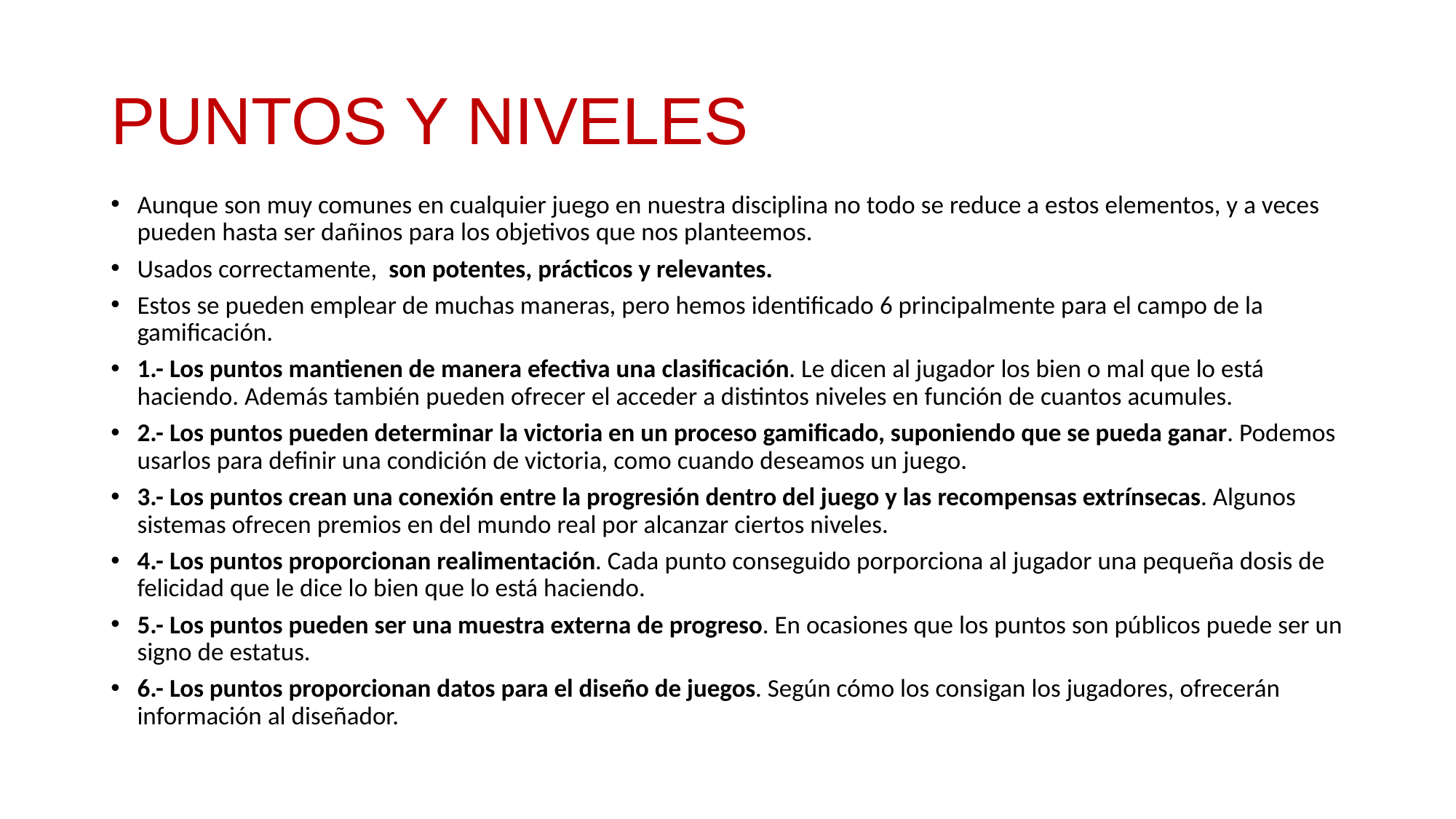

# PUNTOS Y NIVELES
Aunque son muy comunes en cualquier juego en nuestra disciplina no todo se reduce a estos elementos, y a veces pueden hasta ser dañinos para los objetivos que nos planteemos.
Usados correctamente,  son potentes, prácticos y relevantes.
Estos se pueden emplear de muchas maneras, pero hemos identificado 6 principalmente para el campo de la gamificación.
1.- Los puntos mantienen de manera efectiva una clasificación. Le dicen al jugador los bien o mal que lo está haciendo. Además también pueden ofrecer el acceder a distintos niveles en función de cuantos acumules.
2.- Los puntos pueden determinar la victoria en un proceso gamificado, suponiendo que se pueda ganar. Podemos usarlos para definir una condición de victoria, como cuando deseamos un juego.
3.- Los puntos crean una conexión entre la progresión dentro del juego y las recompensas extrínsecas. Algunos sistemas ofrecen premios en del mundo real por alcanzar ciertos niveles.
4.- Los puntos proporcionan realimentación. Cada punto conseguido porporciona al jugador una pequeña dosis de felicidad que le dice lo bien que lo está haciendo.
5.- Los puntos pueden ser una muestra externa de progreso. En ocasiones que los puntos son públicos puede ser un signo de estatus.
6.- Los puntos proporcionan datos para el diseño de juegos. Según cómo los consigan los jugadores, ofrecerán información al diseñador.